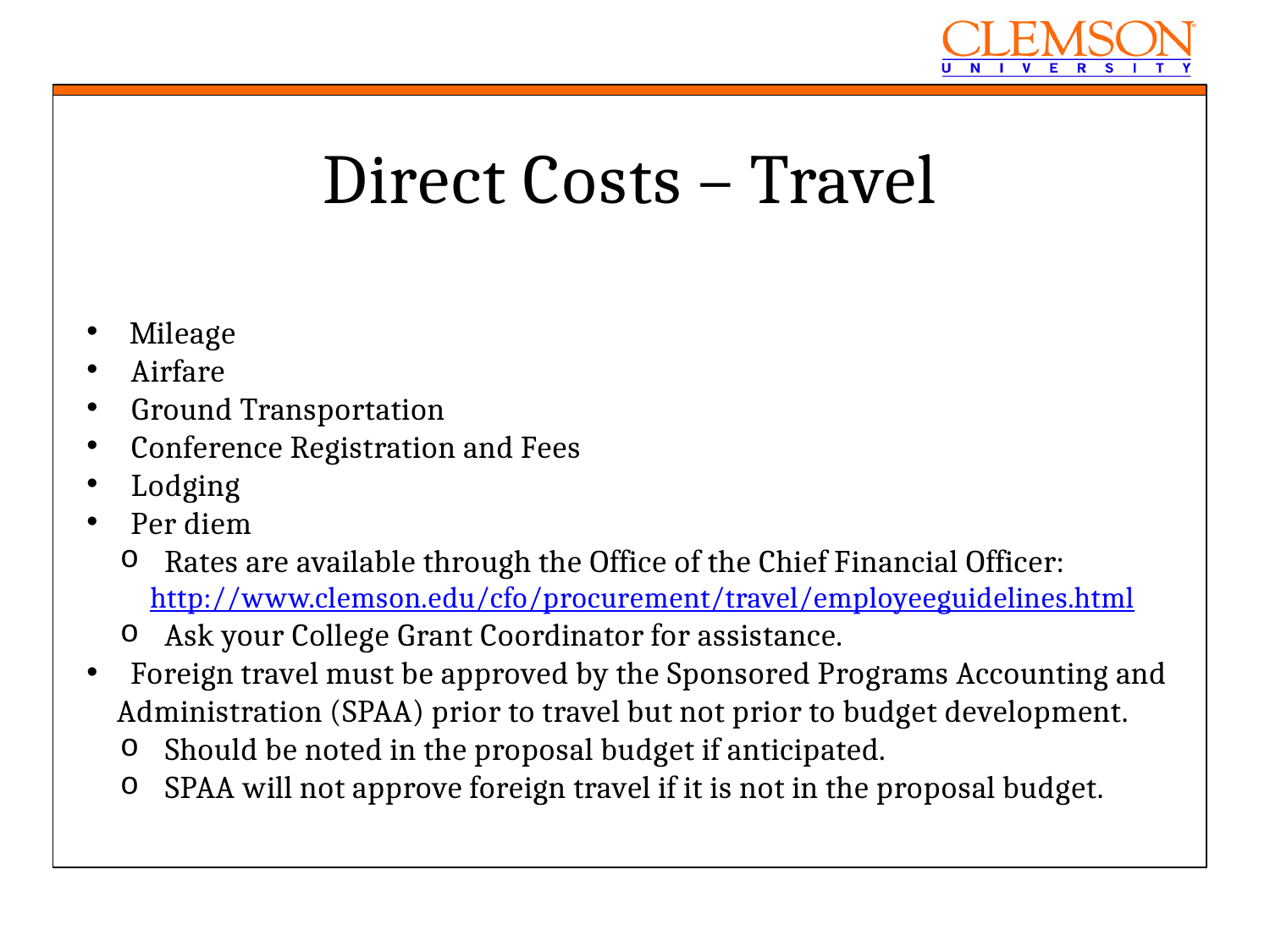

Direct Costs – Travel
  Mileage
  Airfare
  Ground Transportation
  Conference Registration and Fees
  Lodging
  Per diem
  Rates are available through the Office of the Chief Financial Officer: http://www.clemson.edu/cfo/procurement/travel/employeeguidelines.html
  Ask your College Grant Coordinator for assistance.
  Foreign travel must be approved by the Sponsored Programs Accounting and Administration (SPAA) prior to travel but not prior to budget development.
  Should be noted in the proposal budget if anticipated.
  SPAA will not approve foreign travel if it is not in the proposal budget.